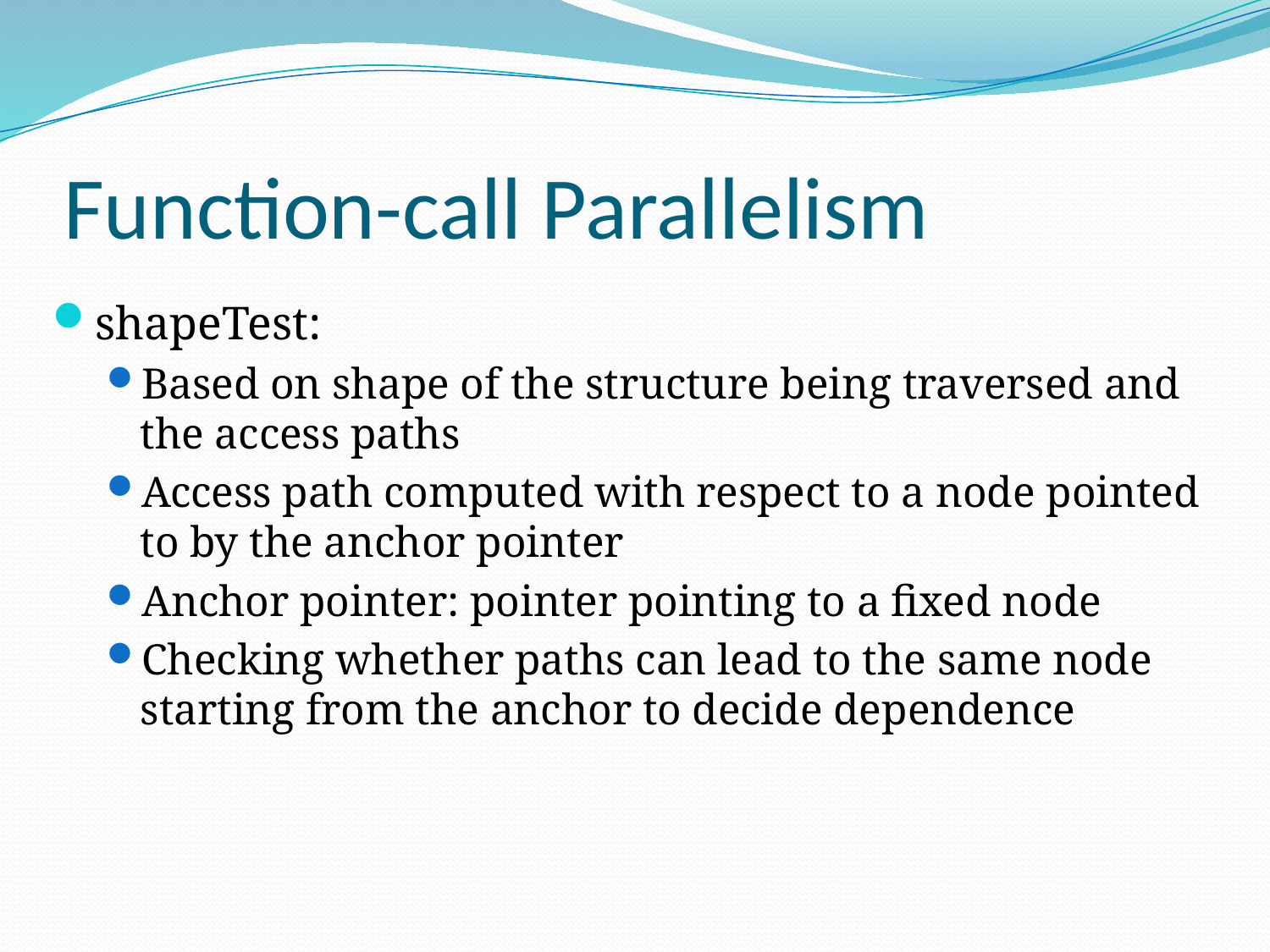

# Function-call Parallelism
shapeTest:
Based on shape of the structure being traversed and the access paths
Access path computed with respect to a node pointed to by the anchor pointer
Anchor pointer: pointer pointing to a fixed node
Checking whether paths can lead to the same node starting from the anchor to decide dependence